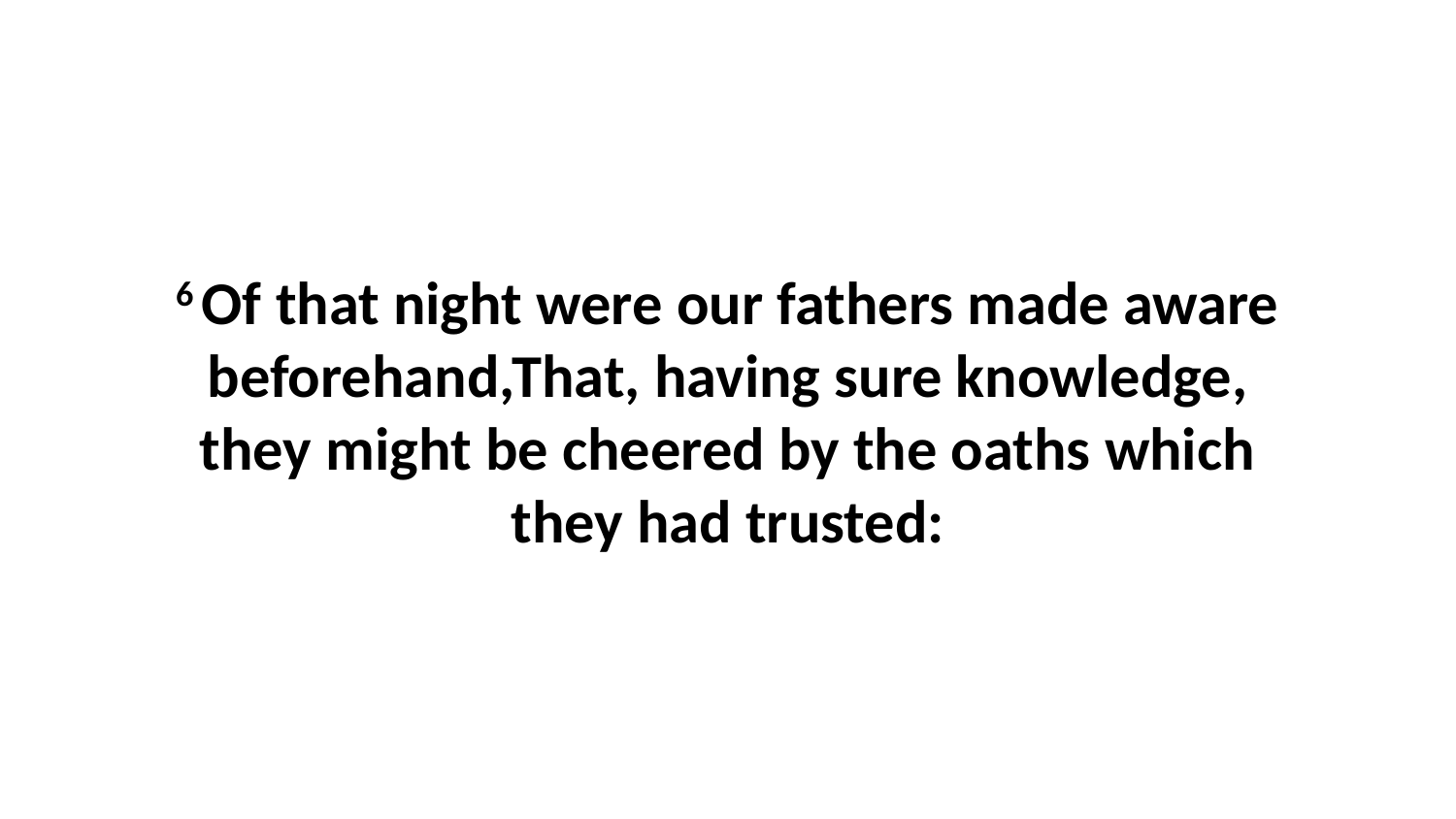

6 Of that night were our fathers made aware beforehand,That, having sure knowledge, they might be cheered by the oaths which they had trusted: